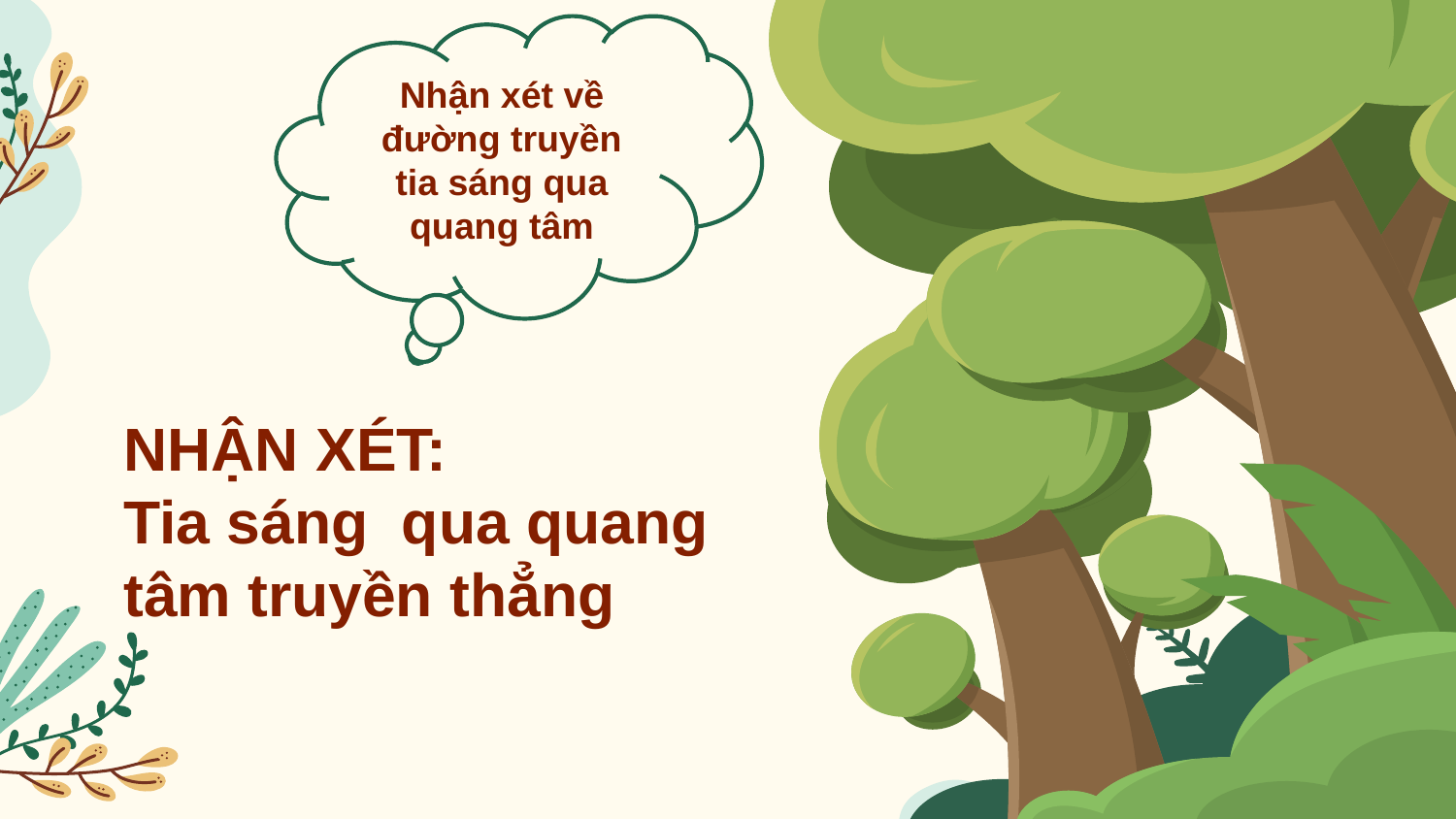

Nhận xét về đường truyền tia sáng qua quang tâm

# NHẬN XÉT: Tia sáng  qua quang tâm truyền thẳng